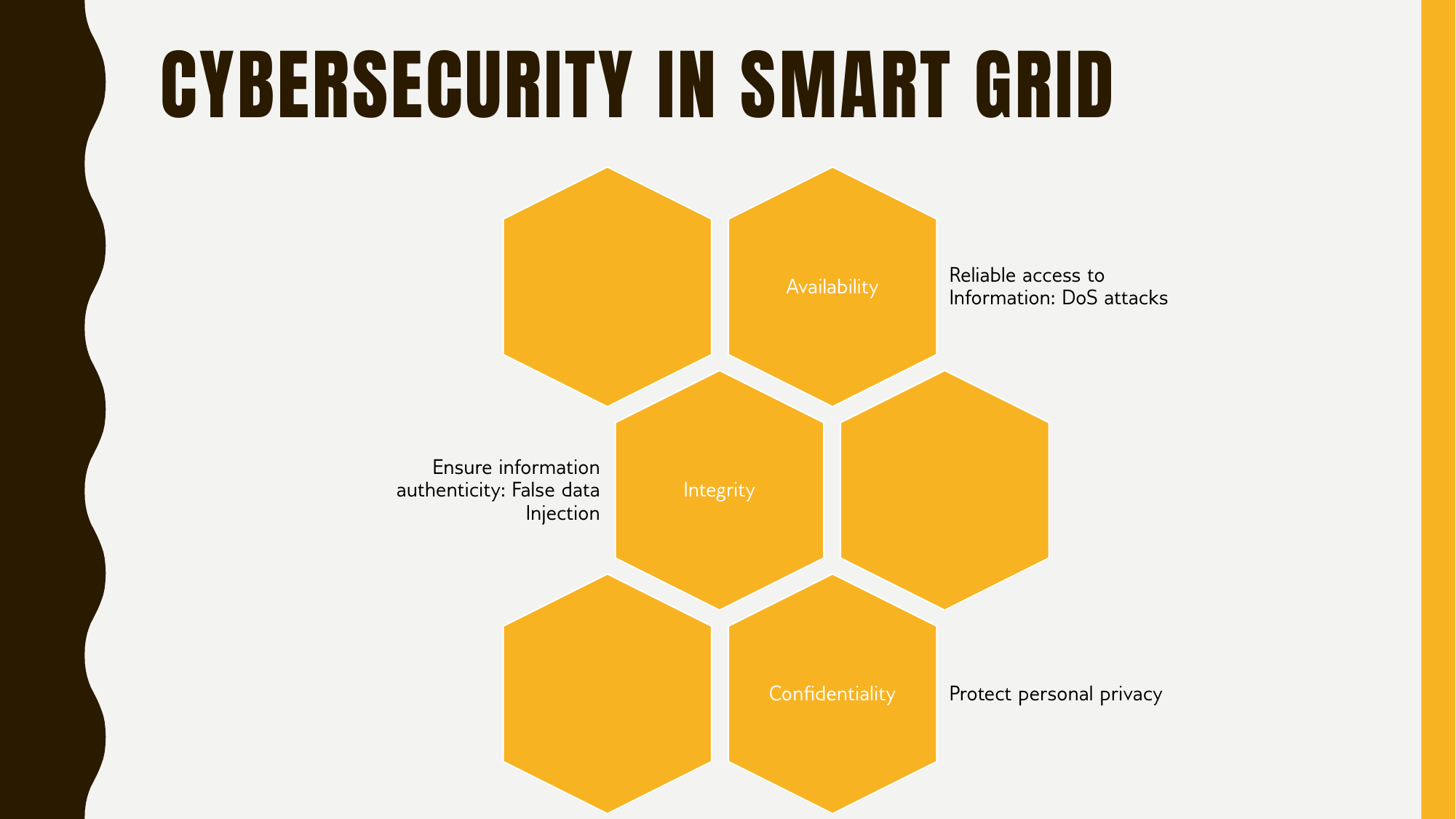

# Cybersecurity in smart grid
Availability
Reliable access to Information: DoS attacks

Integrity
Ensure information authenticity: False data Injection

Confidentiality
Protect personal privacy